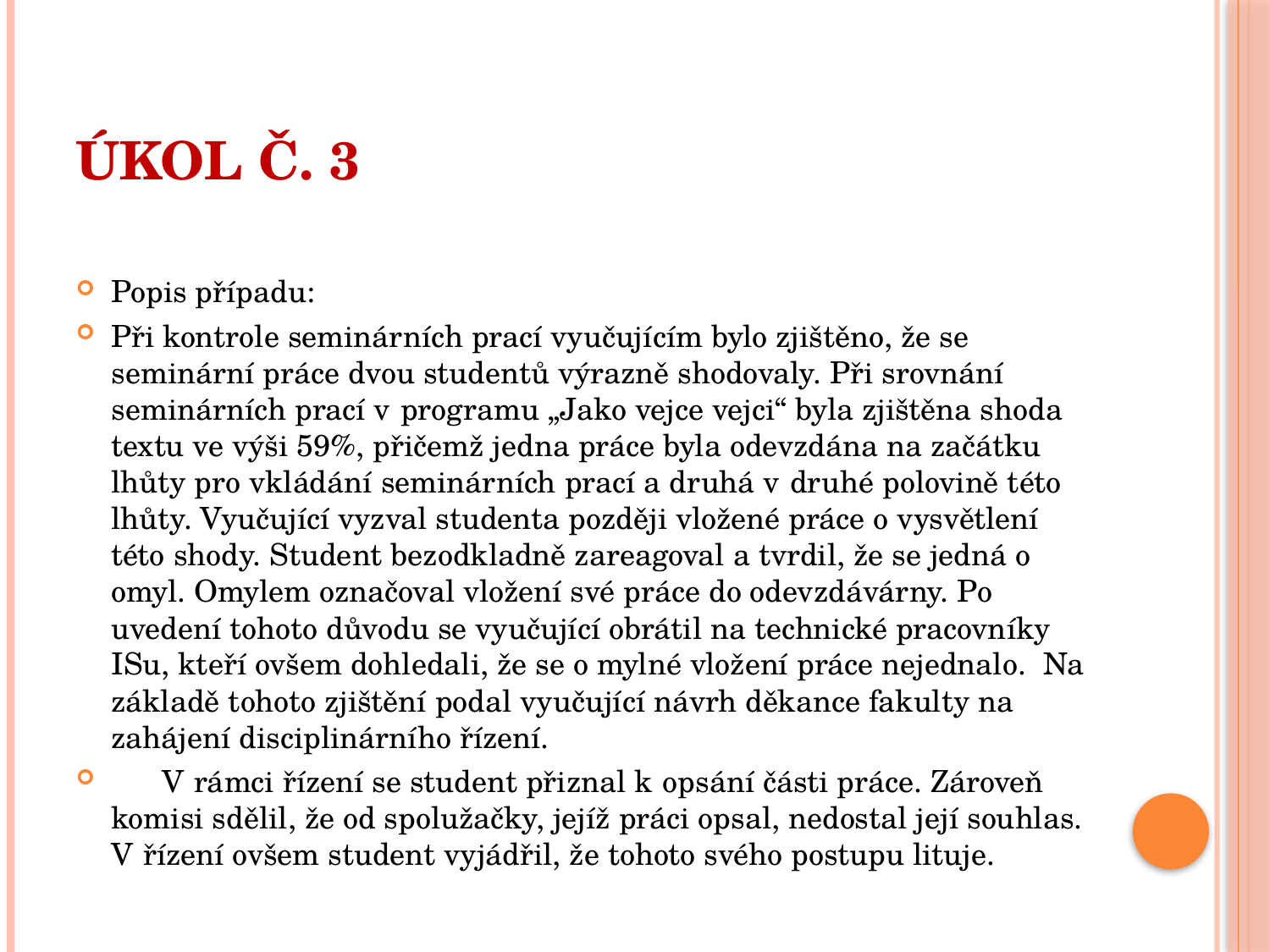

# Úkol č. 3

Popis případu:
Při kontrole seminárních prací vyučujícím bylo zjištěno, že se seminární práce dvou studentů výrazně shodovaly. Při srovnání seminárních prací v programu „Jako vejce vejci“ byla zjištěna shoda textu ve výši 59%, přičemž jedna práce byla odevzdána na začátku lhůty pro vkládání seminárních prací a druhá v druhé polovině této lhůty. Vyučující vyzval studenta později vložené práce o vysvětlení této shody. Student bezodkladně zareagoval a tvrdil, že se jedná o omyl. Omylem označoval vložení své práce do odevzdávárny. Po uvedení tohoto důvodu se vyučující obrátil na technické pracovníky ISu, kteří ovšem dohledali, že se o mylné vložení práce nejednalo.  Na základě tohoto zjištění podal vyučující návrh děkance fakulty na zahájení disciplinárního řízení.
      V rámci řízení se student přiznal k opsání části práce. Zároveň komisi sdělil, že od spolužačky, jejíž práci opsal, nedostal její souhlas. V řízení ovšem student vyjádřil, že tohoto svého postupu lituje.